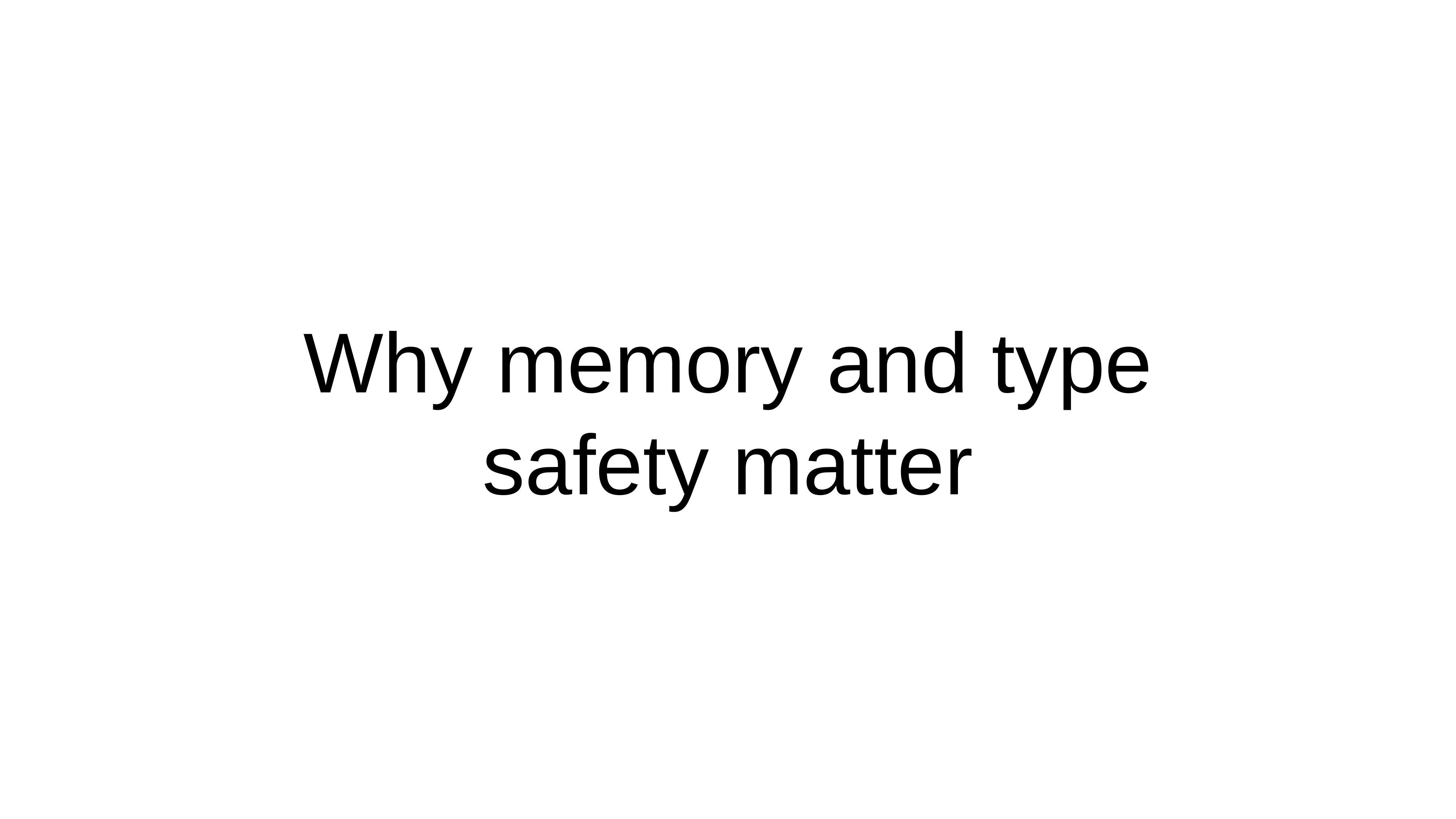

# Why memory and type safety matter